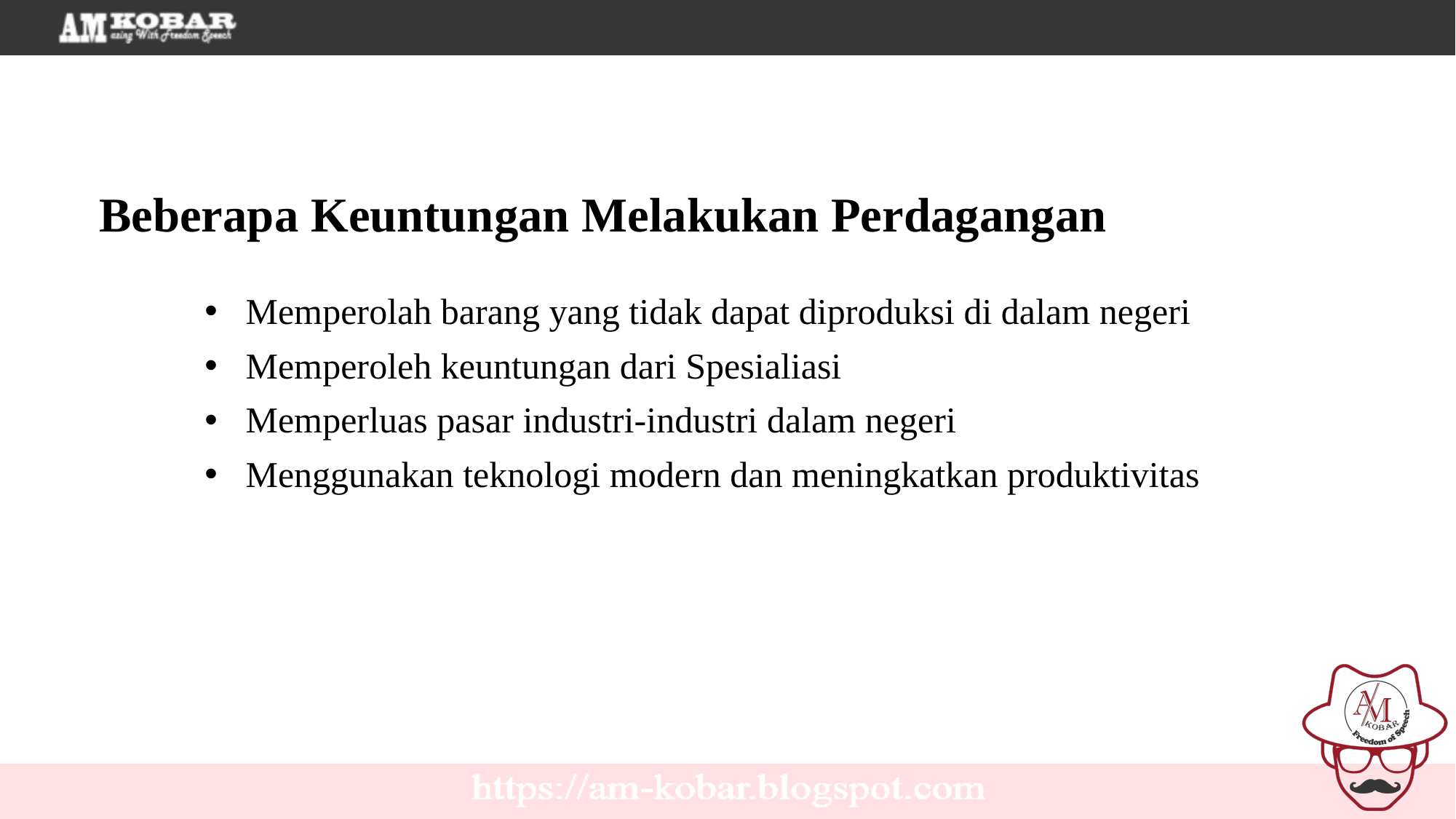

Beberapa Keuntungan Melakukan Perdagangan
Memperolah barang yang tidak dapat diproduksi di dalam negeri
Memperoleh keuntungan dari Spesialiasi
Memperluas pasar industri-industri dalam negeri
Menggunakan teknologi modern dan meningkatkan produktivitas